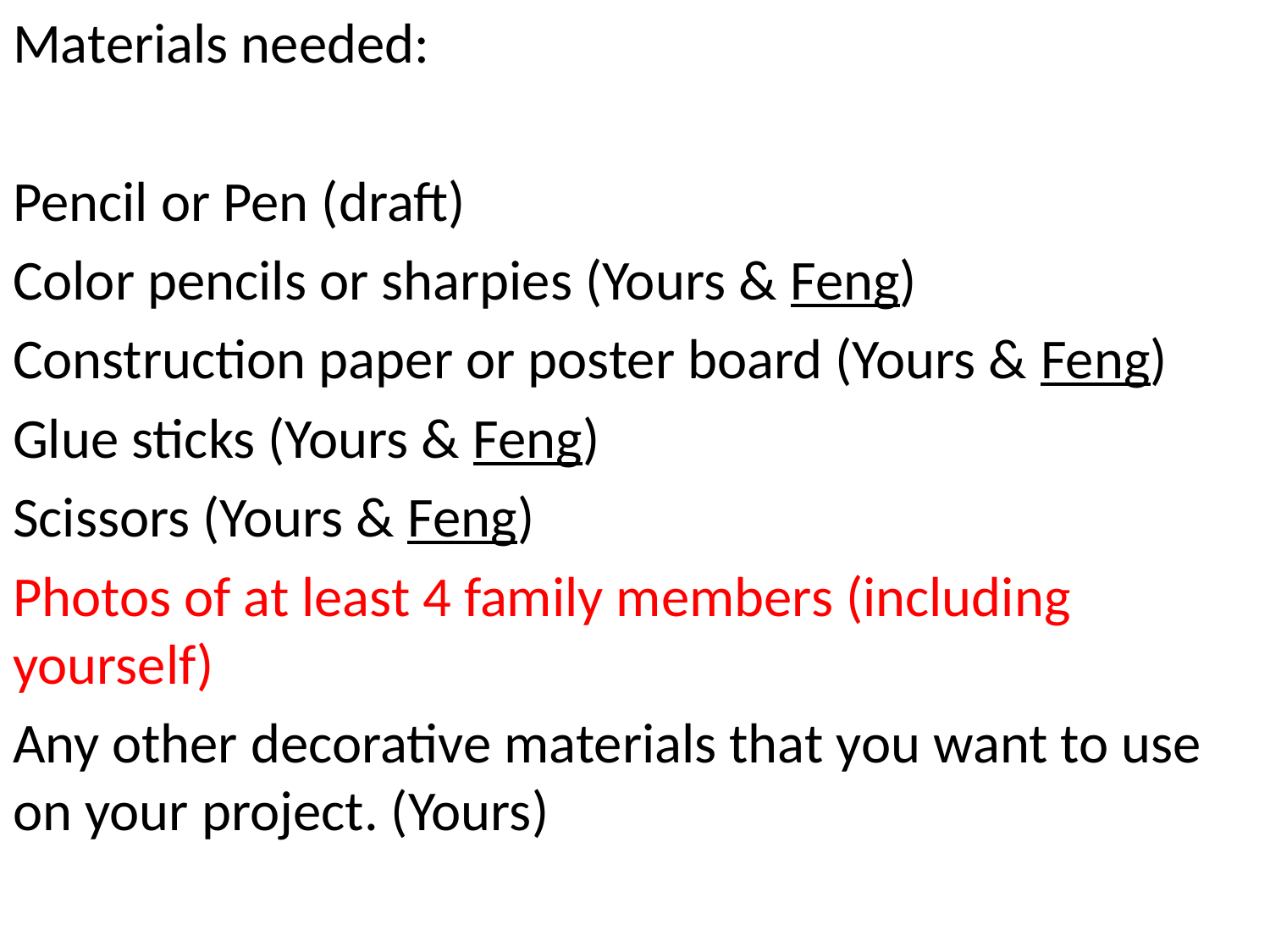

Materials needed:

Pencil or Pen (draft)
Color pencils or sharpies (Yours & Feng)
Construction paper or poster board (Yours & Feng)
Glue sticks (Yours & Feng)
Scissors (Yours & Feng)
Photos of at least 4 family members (including yourself)
Any other decorative materials that you want to use on your project. (Yours)